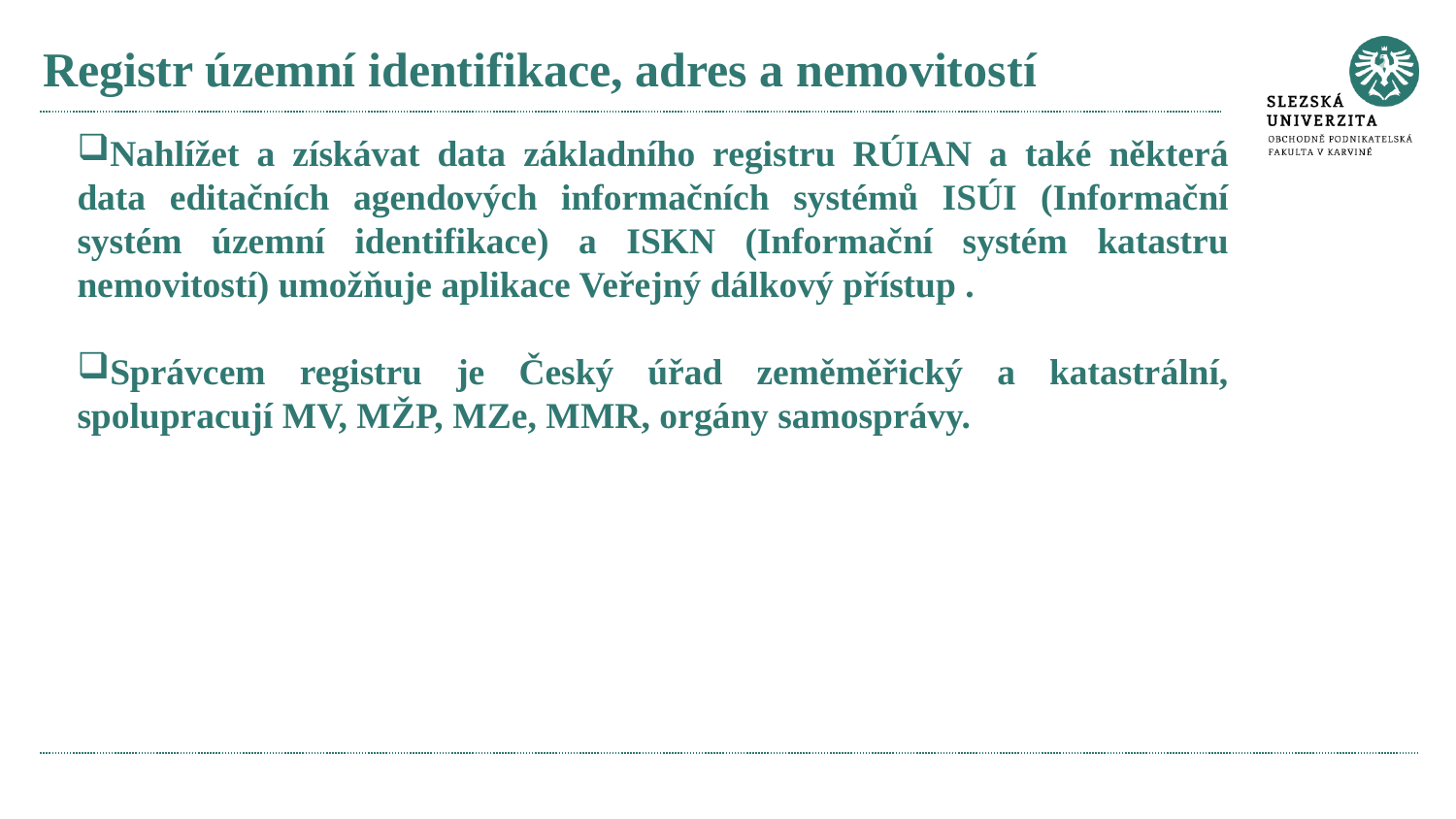

# Registr územní identifikace, adres a nemovitostí
Nahlížet a získávat data základního registru RÚIAN a také některá data editačních agendových informačních systémů ISÚI (Informační systém územní identifikace) a ISKN (Informační systém katastru nemovitostí) umožňuje aplikace Veřejný dálkový přístup .

Správcem registru je Český úřad zeměměřický a katastrální, spolupracují MV, MŽP, MZe, MMR, orgány samosprávy.